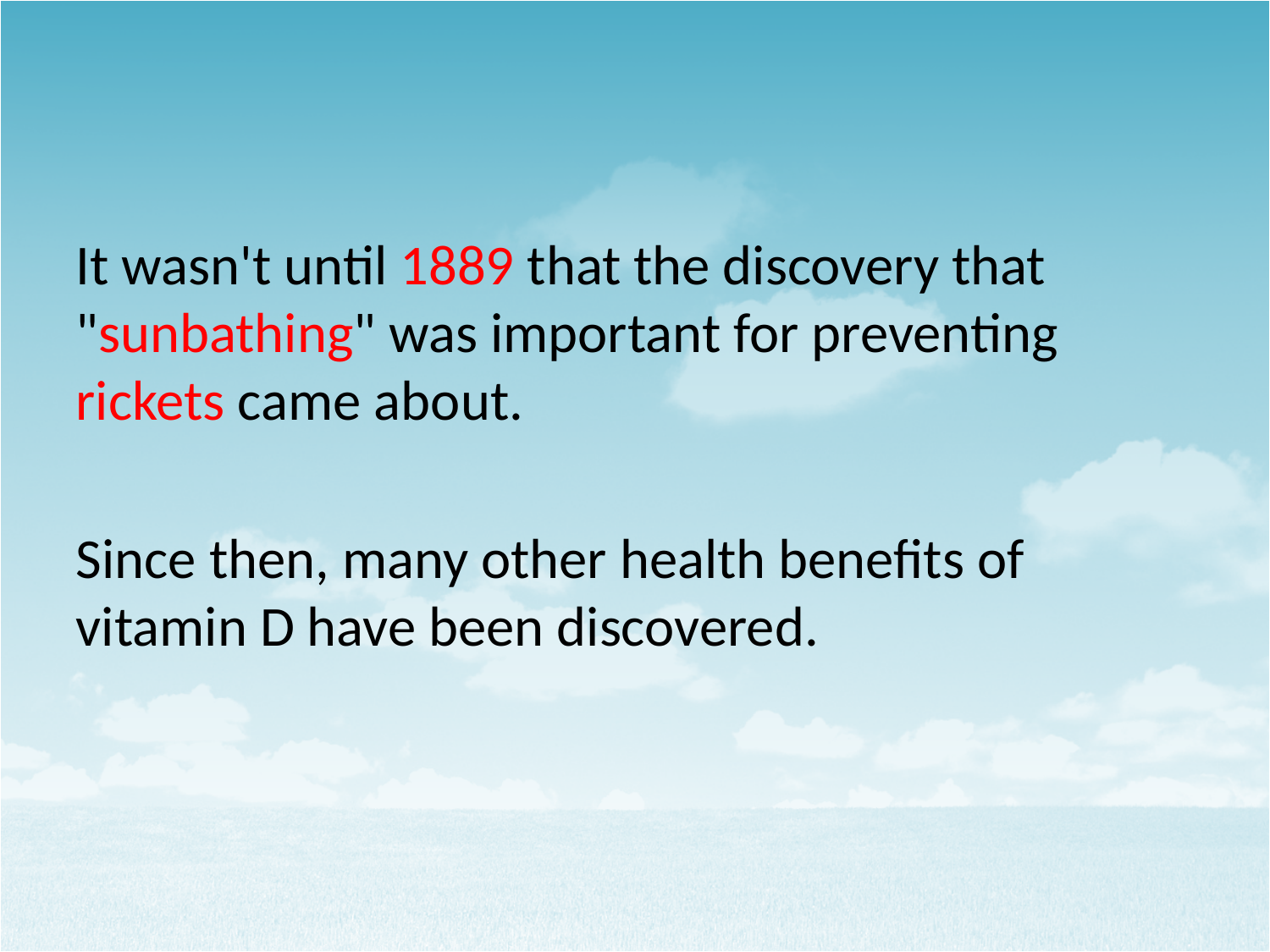

#
It wasn't until 1889 that the discovery that "sunbathing" was important for preventing rickets came about.

Since then, many other health benefits of vitamin D have been discovered.